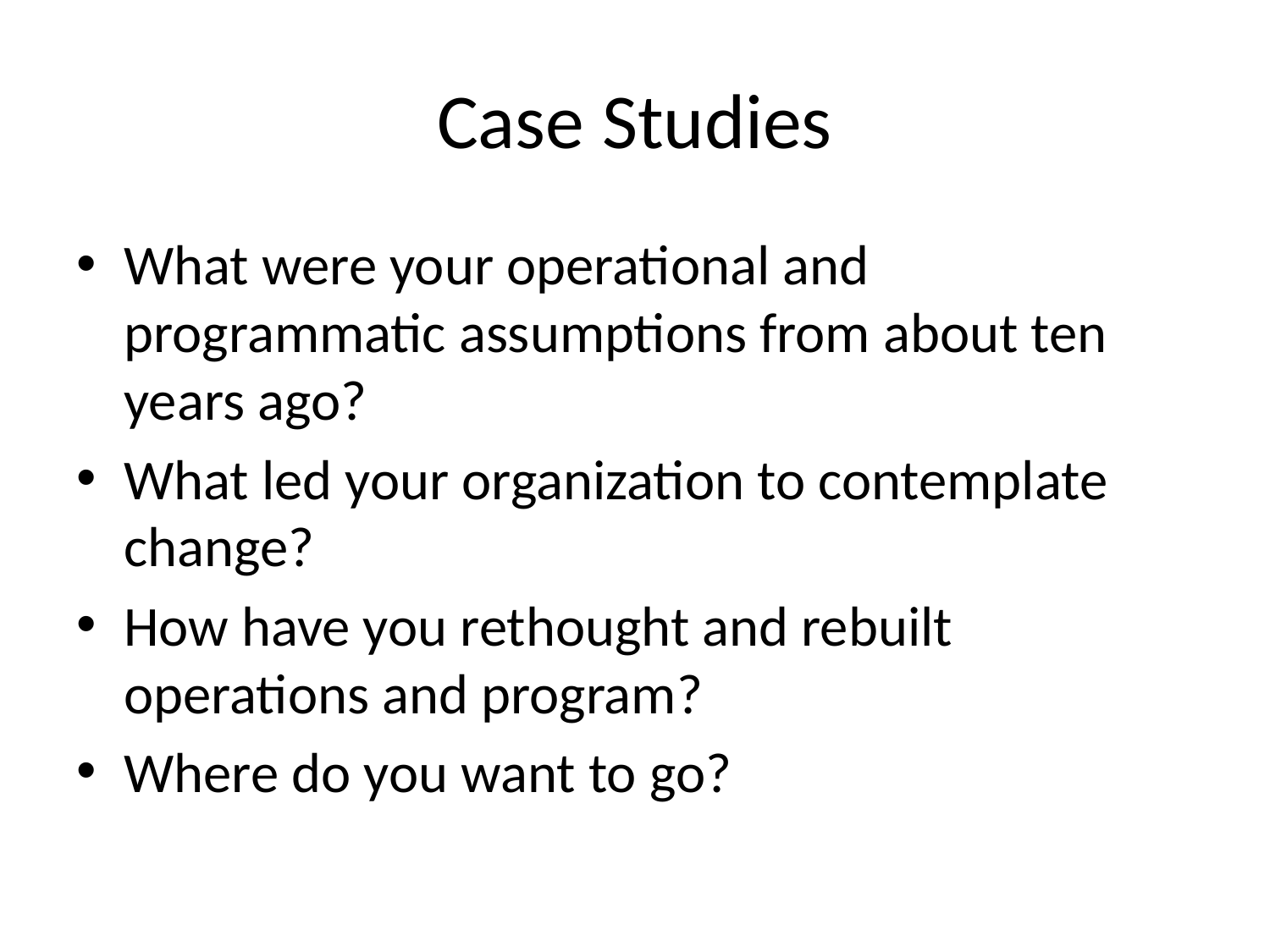

# Case Studies
What were your operational and programmatic assumptions from about ten years ago?
What led your organization to contemplate change?
How have you rethought and rebuilt operations and program?
Where do you want to go?